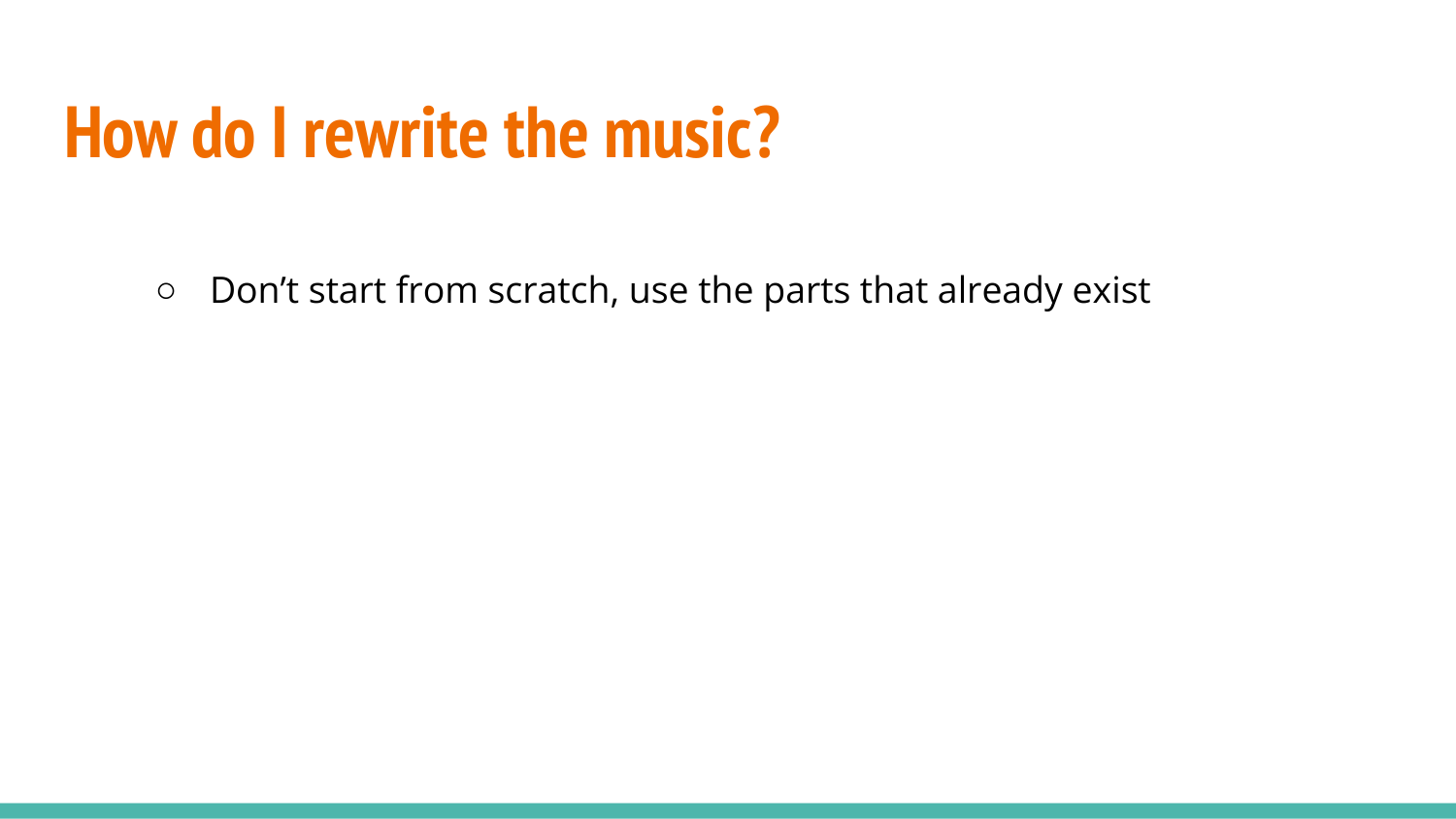

# How do I rewrite the music?

Don’t start from scratch, use the parts that already exist